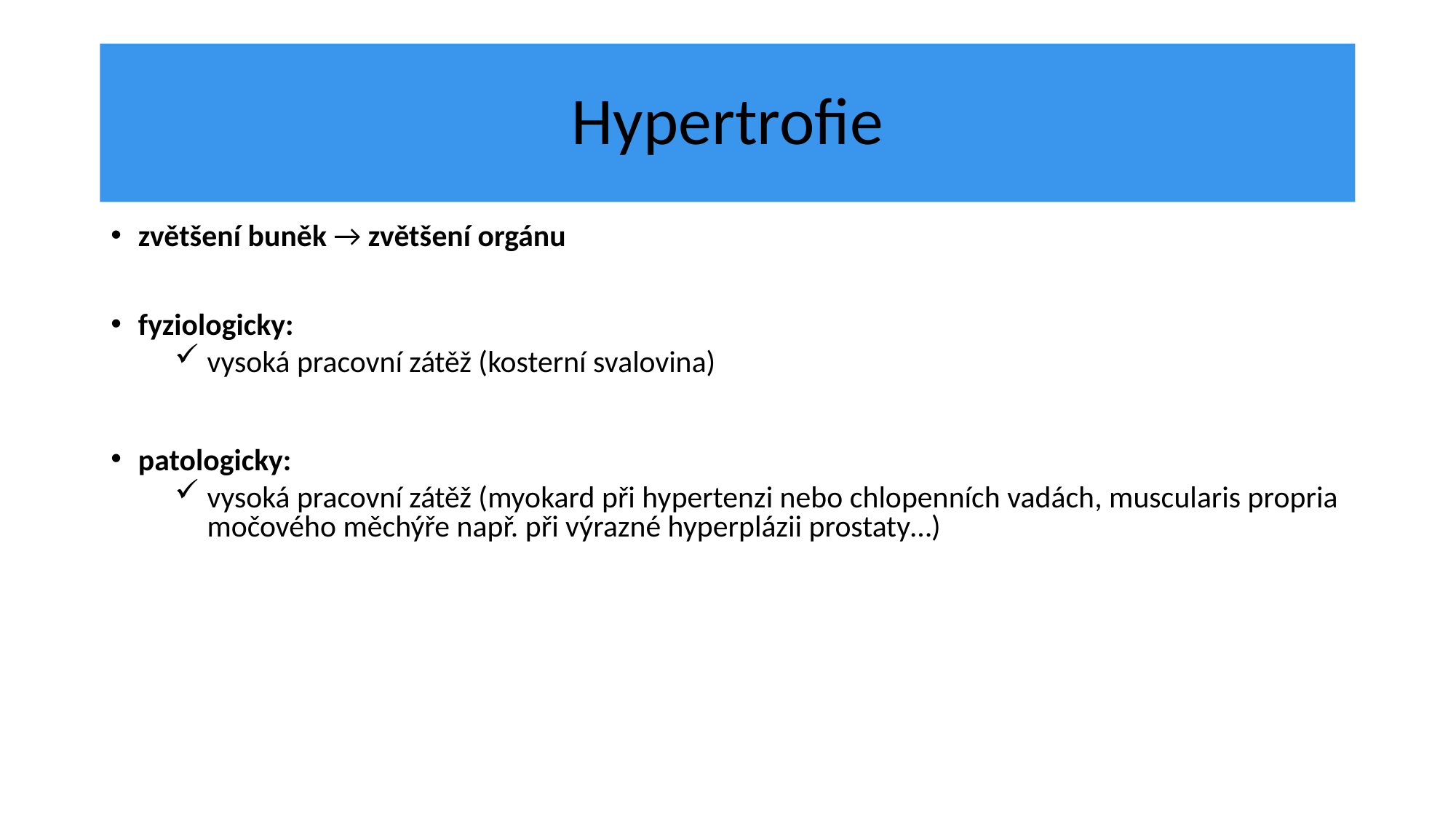

# Hypertrofie
zvětšení buněk → zvětšení orgánu

fyziologicky:
vysoká pracovní zátěž (kosterní svalovina)

patologicky:
vysoká pracovní zátěž (myokard při hypertenzi nebo chlopenních vadách, muscularis propria močového měchýře např. při výrazné hyperplázii prostaty…)